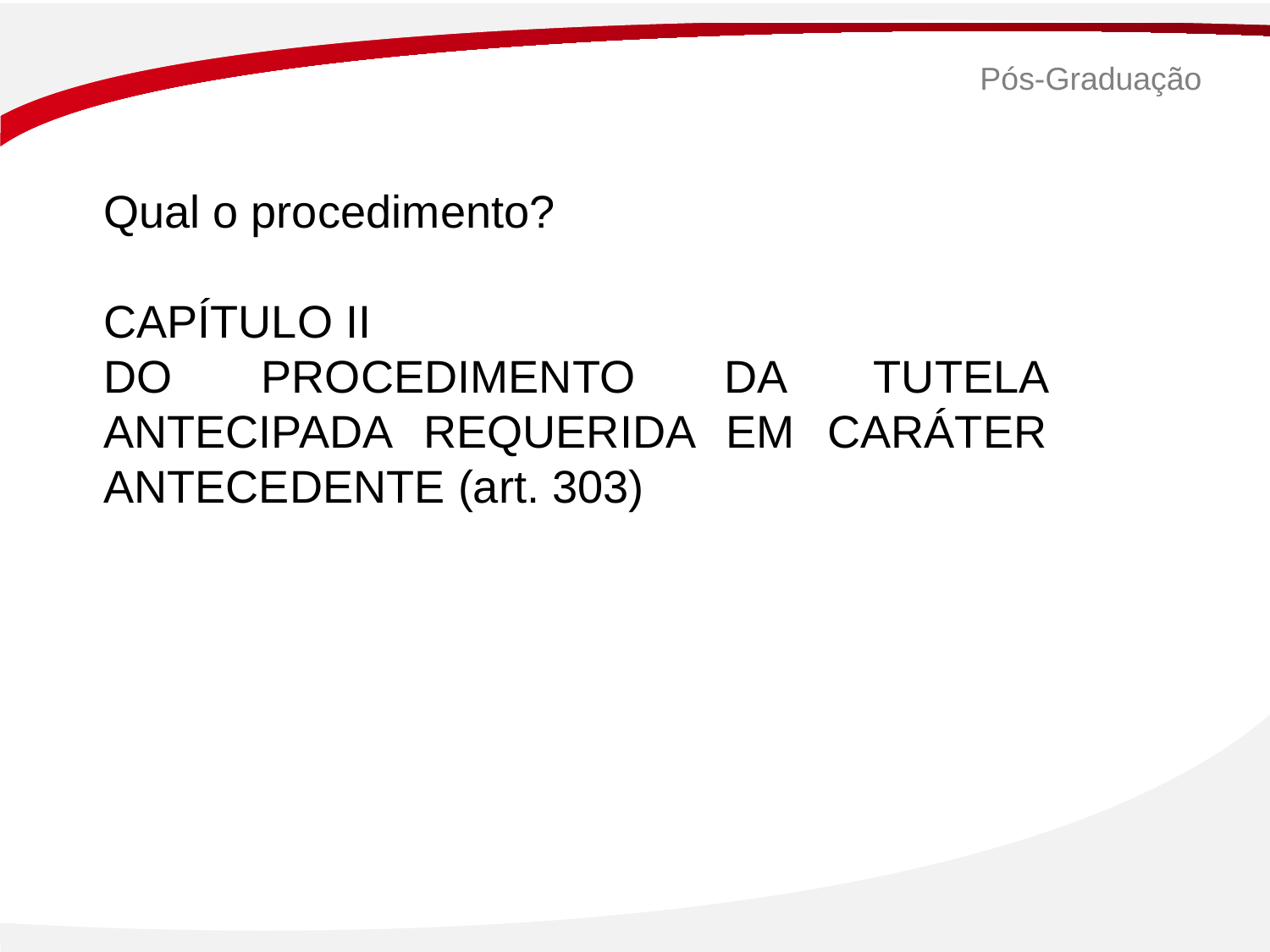

# Pós-Graduação

Qual o procedimento?

CAPÍTULO II
DO PROCEDIMENTO DA TUTELA ANTECIPADA REQUERIDA EM CARÁTER ANTECEDENTE (art. 303)